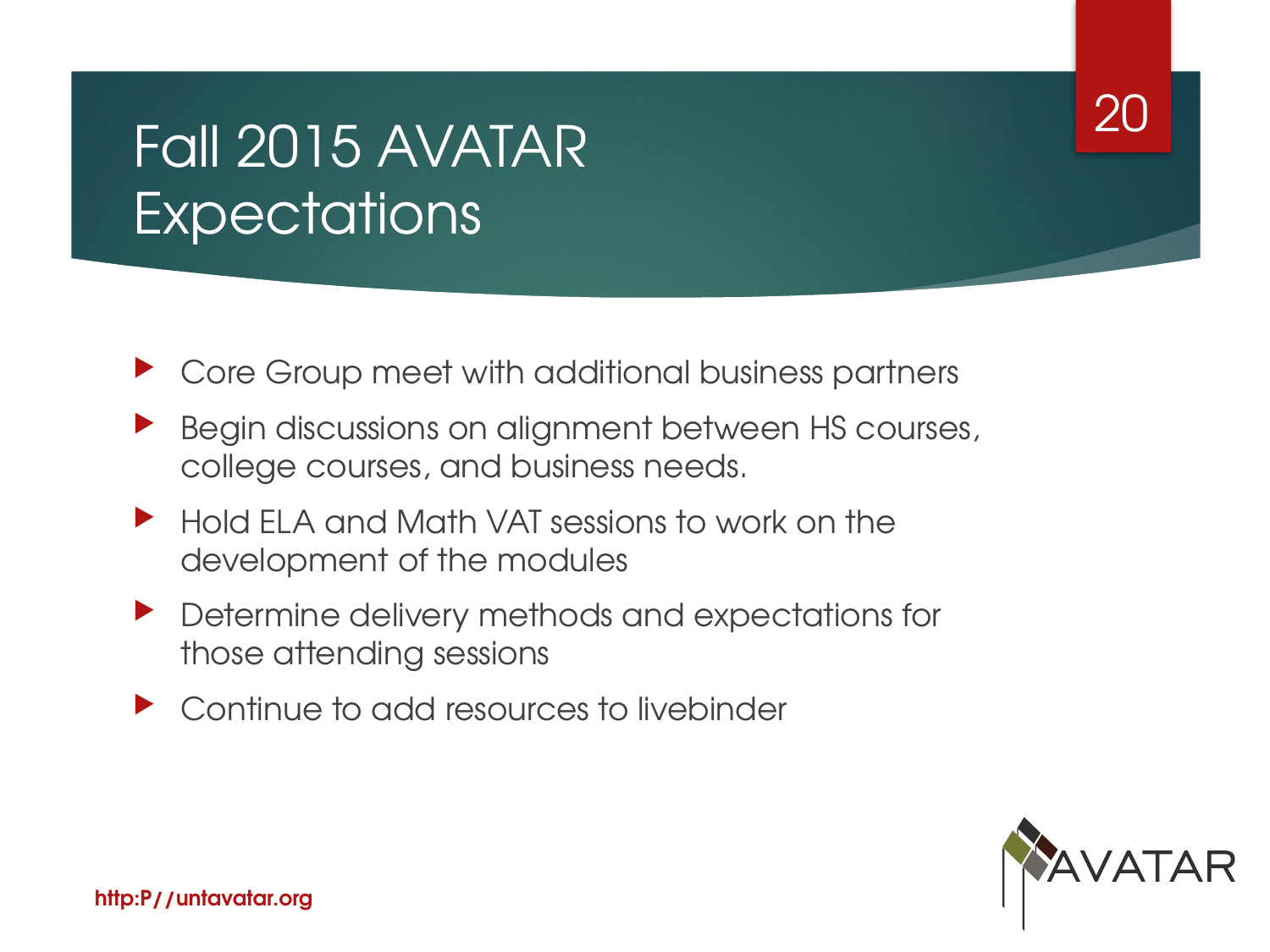

20
# Fall 2015 AVATAR Expectations
Core Group meet with additional business partners
Begin discussions on alignment between HS courses, college courses, and business needs.
Hold ELA and Math VAT sessions to work on the development of the modules
Determine delivery methods and expectations for those attending sessions
Continue to add resources to livebinder

http:P//untavatar.org